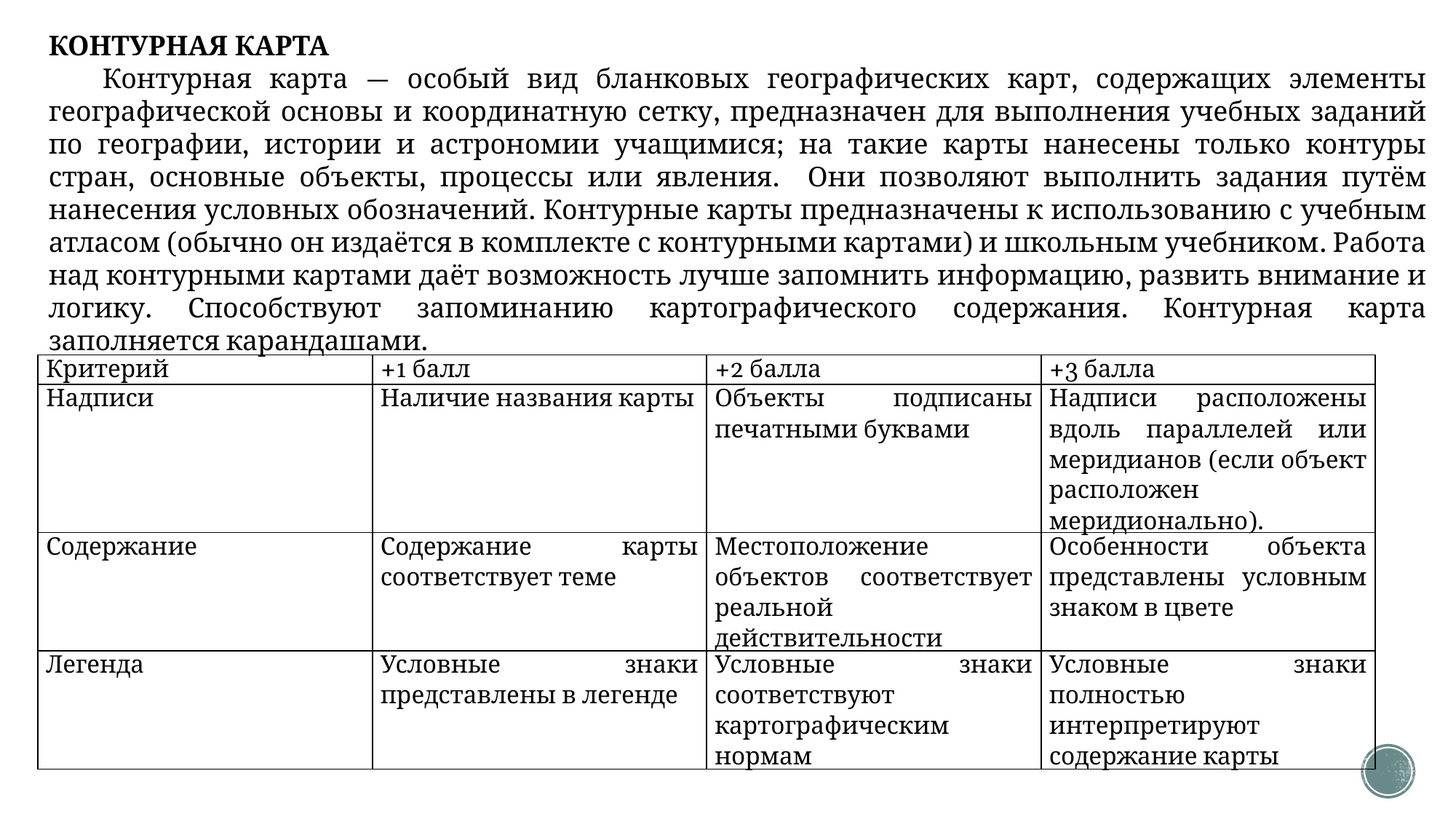

КОНТУРНАЯ КАРТА
Контурная карта — особый вид бланковых географических карт, содержащих элементы географической основы и координатную сетку, предназначен для выполнения учебных заданий по географии, истории и астрономии учащимися; на такие карты нанесены только контуры стран, основные объекты, процессы или явления.  Они позволяют выполнить задания путём нанесения условных обозначений. Контурные карты предназначены к использованию с учебным атласом (обычно он издаётся в комплекте с контурными картами) и школьным учебником. Работа над контурными картами даёт возможность лучше запомнить информацию, развить внимание и логику. Способствуют запоминанию картографического содержания. Контурная карта заполняется карандашами.
| Критерий | +1 балл | +2 балла | +3 балла |
| --- | --- | --- | --- |
| Надписи | Наличие названия карты | Объекты подписаны печатными буквами | Надписи расположены вдоль параллелей или меридианов (если объект расположен меридионально). |
| Содержание | Содержание карты соответствует теме | Местоположение объектов соответствует реальной действительности | Особенности объекта представлены условным знаком в цвете |
| Легенда | Условные знаки представлены в легенде | Условные знаки соответствуют картографическим нормам | Условные знаки полностью интерпретируют содержание карты |